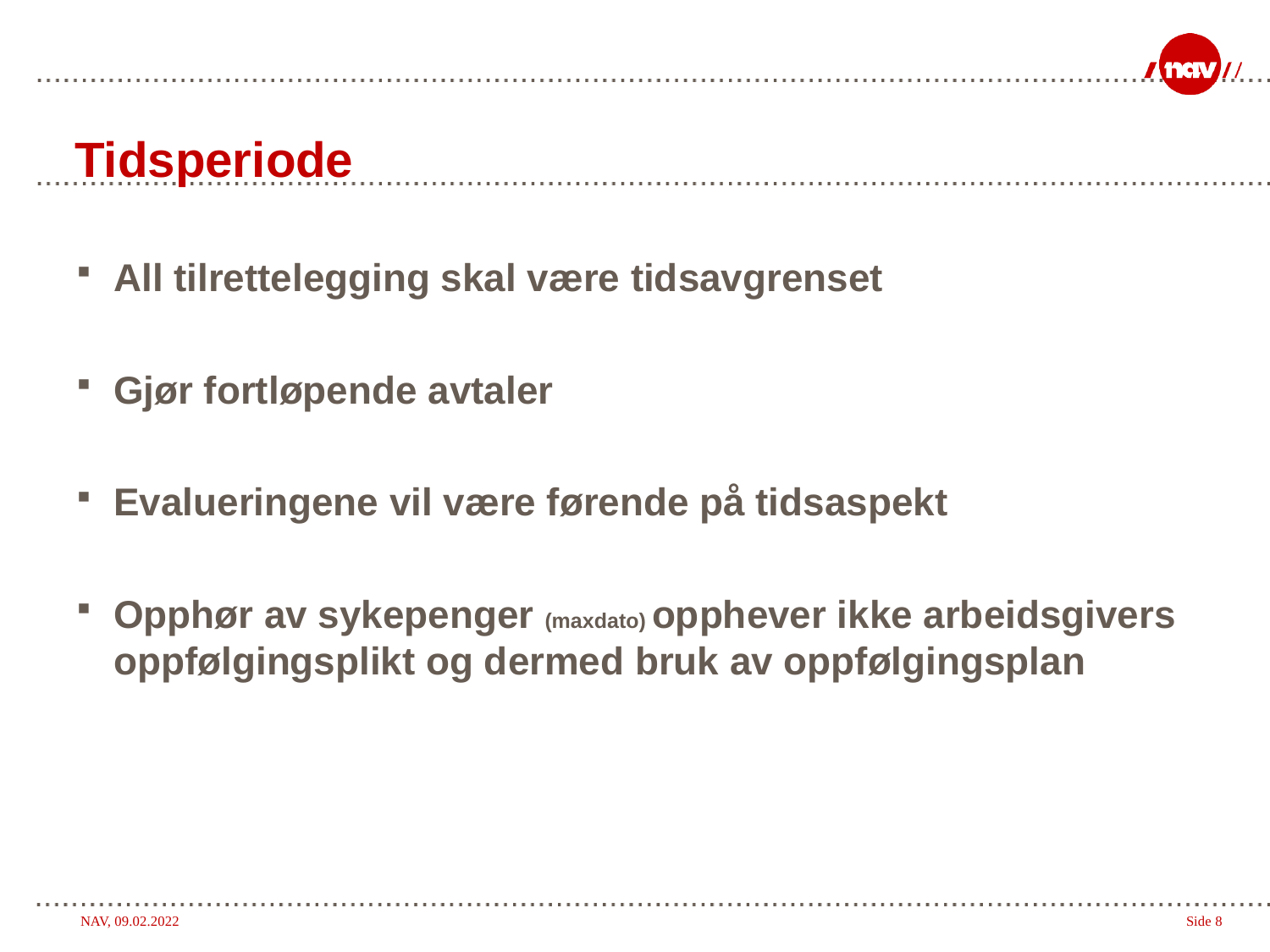

# Tidsperiode
All tilrettelegging skal være tidsavgrenset
Gjør fortløpende avtaler
Evalueringene vil være førende på tidsaspekt
Opphør av sykepenger (maxdato) opphever ikke arbeidsgivers oppfølgingsplikt og dermed bruk av oppfølgingsplan